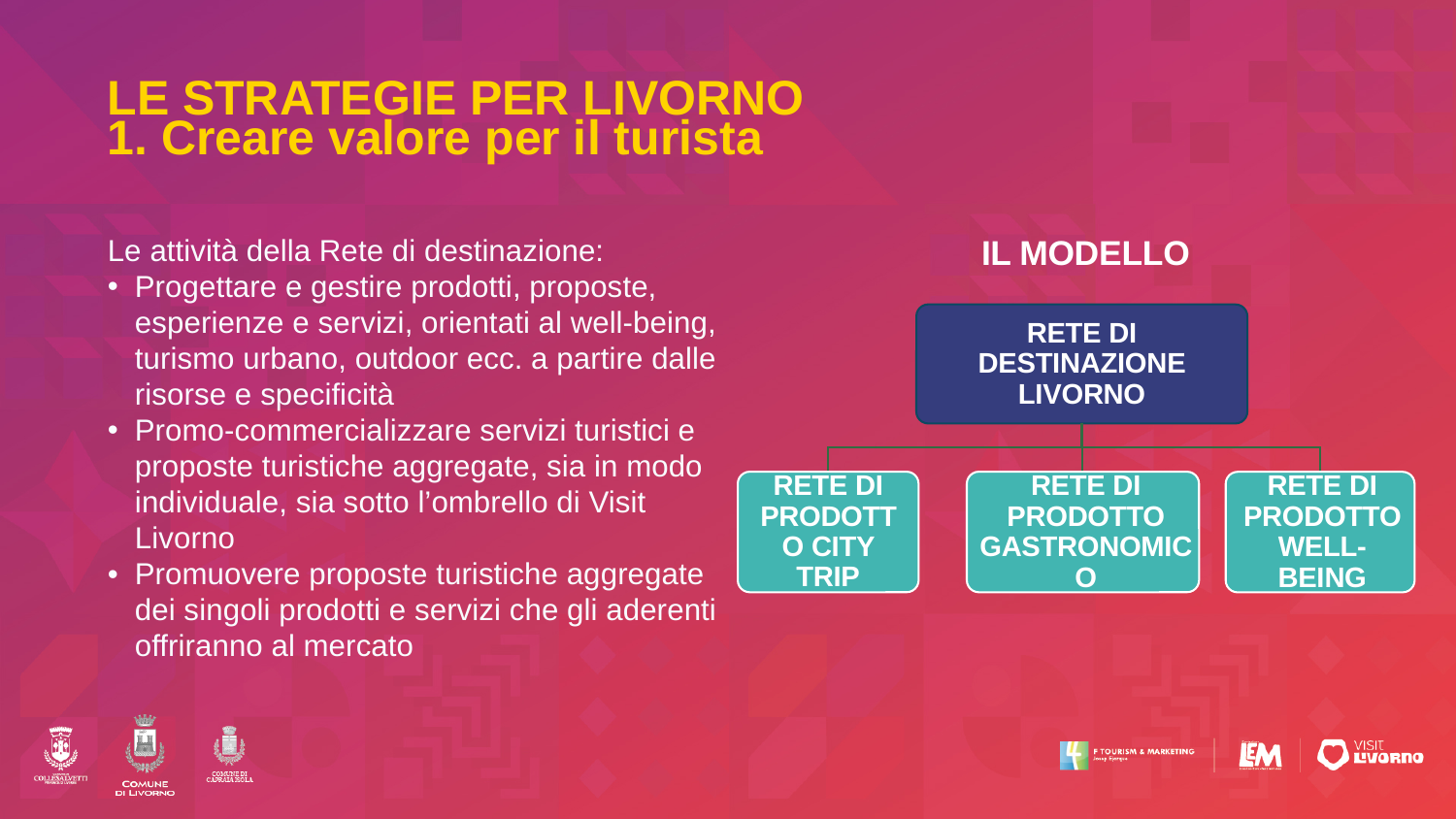

# LE STRATEGIE PER LIVORNO 1. Creare valore per il turista
Il modello
Le attività della Rete di destinazione:
Progettare e gestire prodotti, proposte, esperienze e servizi, orientati al well-being, turismo urbano, outdoor ecc. a partire dalle risorse e specificità
Promo-commercializzare servizi turistici e proposte turistiche aggregate, sia in modo individuale, sia sotto l’ombrello di Visit Livorno
Promuovere proposte turistiche aggregate dei singoli prodotti e servizi che gli aderenti offriranno al mercato

Rete di Destinazione Livorno

Rete di prodotto City Trip

Rete di prodotto Gastronomico

Rete di prodotto Well-being